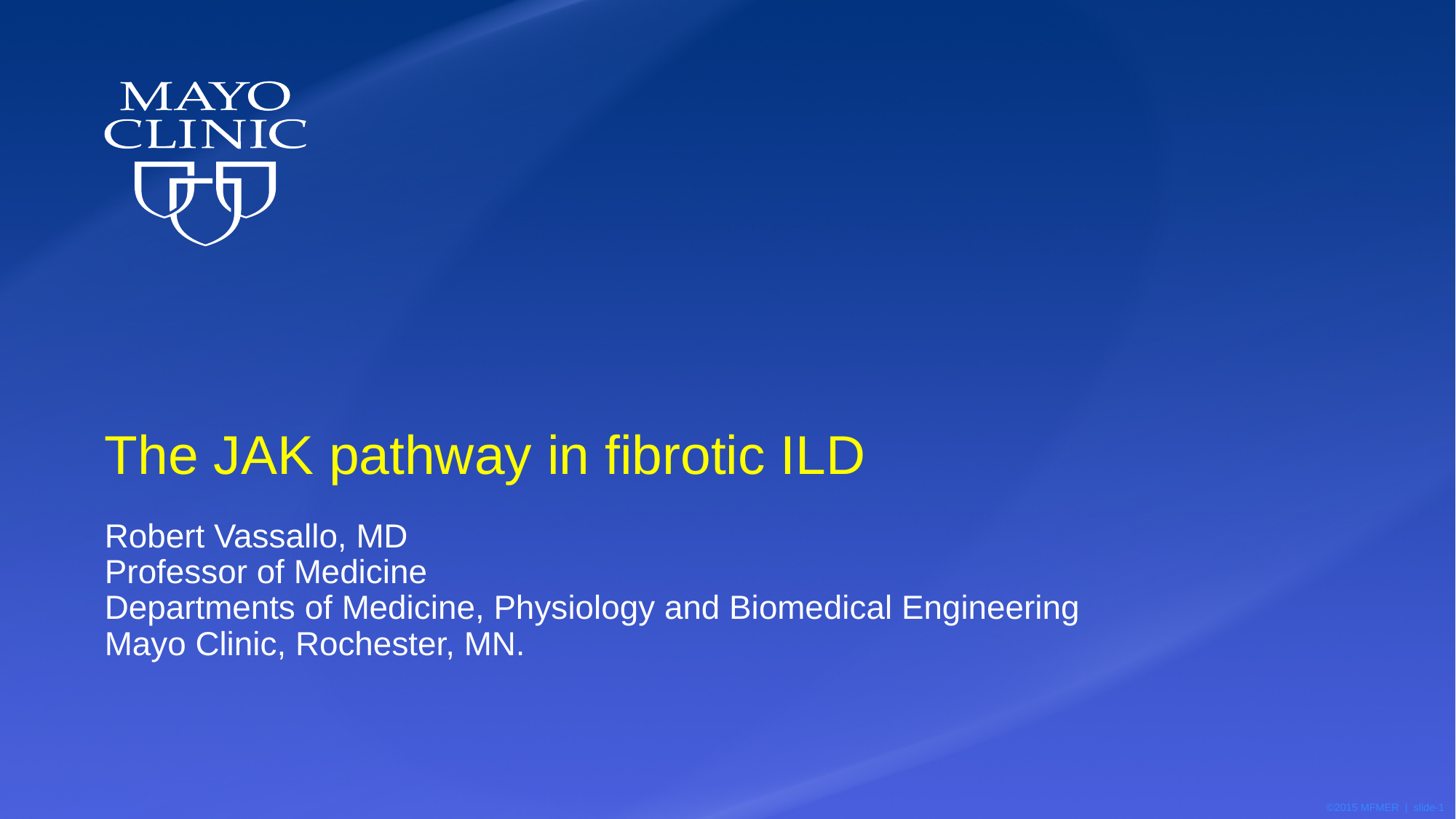

# The JAK pathway in fibrotic ILD
Robert Vassallo, MD
Professor of Medicine
Departments of Medicine, Physiology and Biomedical Engineering
Mayo Clinic, Rochester, MN.